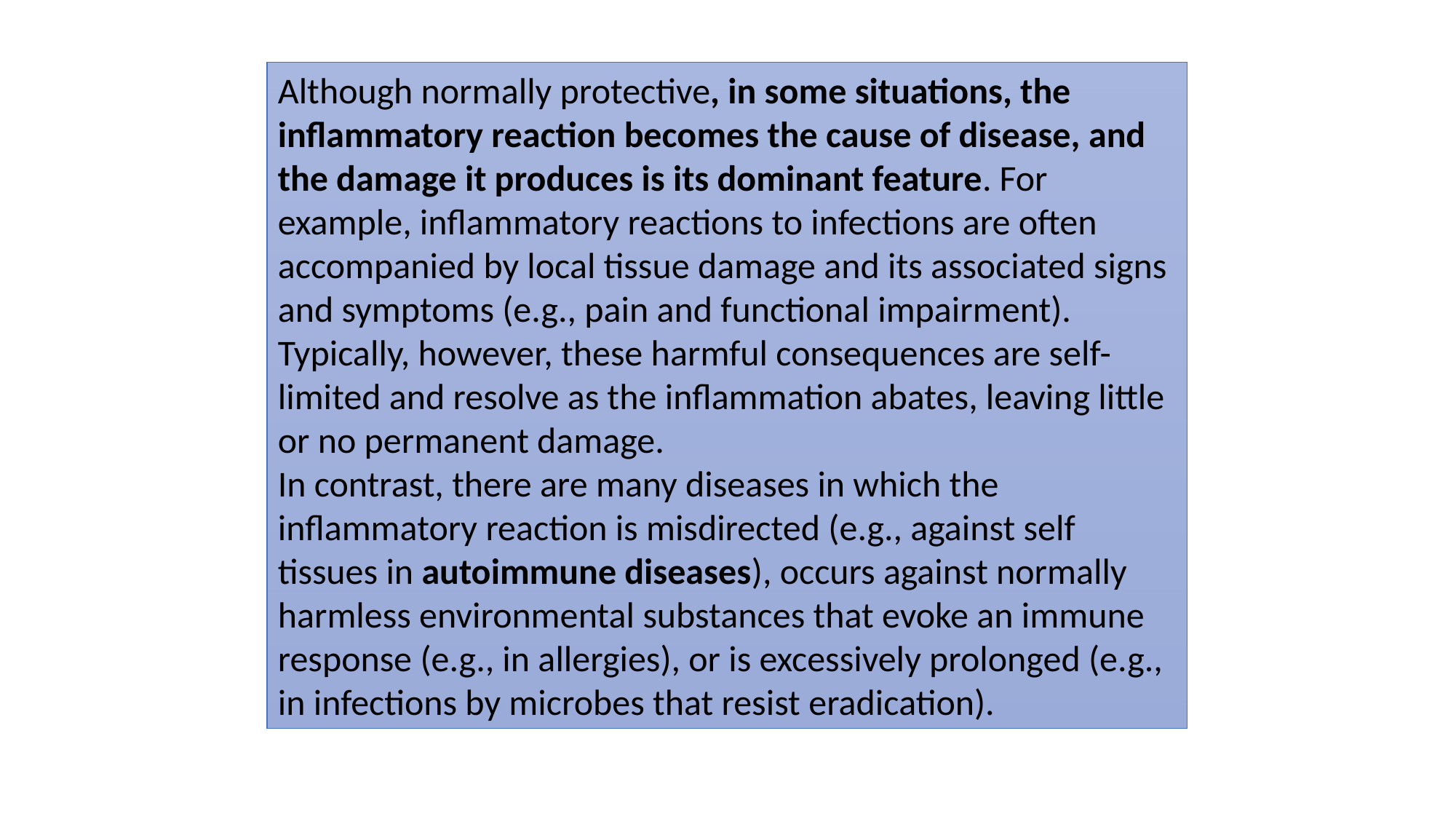

Although normally protective, in some situations, the inflammatory reaction becomes the cause of disease, and the damage it produces is its dominant feature. For example, inflammatory reactions to infections are often accompanied by local tissue damage and its associated signs and symptoms (e.g., pain and functional impairment). Typically, however, these harmful consequences are self-limited and resolve as the inflammation abates, leaving little or no permanent damage.
In contrast, there are many diseases in which the inflammatory reaction is misdirected (e.g., against self tissues in autoimmune diseases), occurs against normally harmless environmental substances that evoke an immune response (e.g., in allergies), or is excessively prolonged (e.g., in infections by microbes that resist eradication).